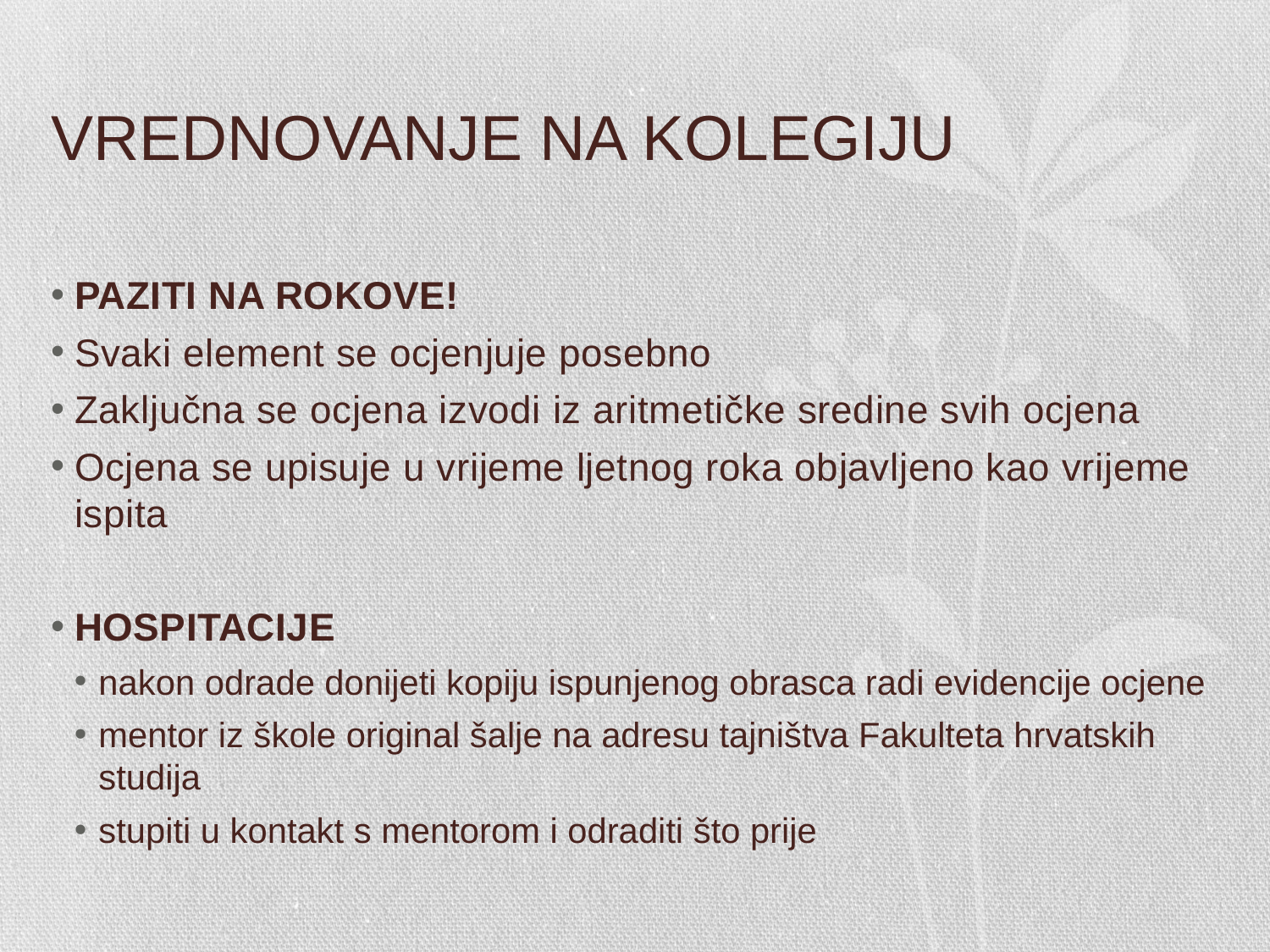

# VREDNOVANJE NA KOLEGIJU
PAZITI NA ROKOVE!
Svaki element se ocjenjuje posebno
Zaključna se ocjena izvodi iz aritmetičke sredine svih ocjena
Ocjena se upisuje u vrijeme ljetnog roka objavljeno kao vrijeme ispita

HOSPITACIJE
nakon odrade donijeti kopiju ispunjenog obrasca radi evidencije ocjene
mentor iz škole original šalje na adresu tajništva Fakulteta hrvatskih studija
stupiti u kontakt s mentorom i odraditi što prije